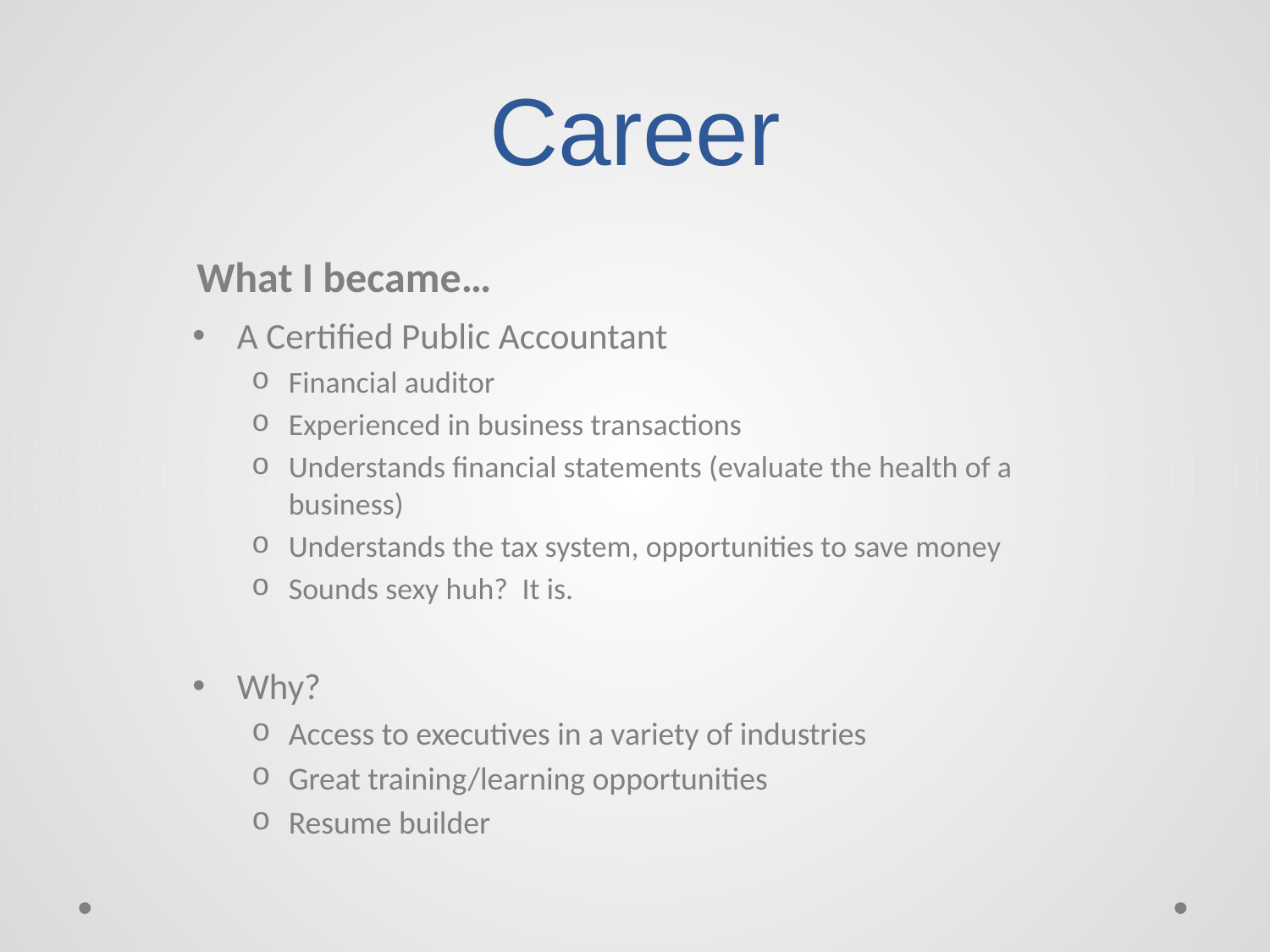

# Career
What I became…
A Certified Public Accountant
Financial auditor
Experienced in business transactions
Understands financial statements (evaluate the health of a business)
Understands the tax system, opportunities to save money
Sounds sexy huh?  It is.

Why?
Access to executives in a variety of industries
Great training/learning opportunities
Resume builder